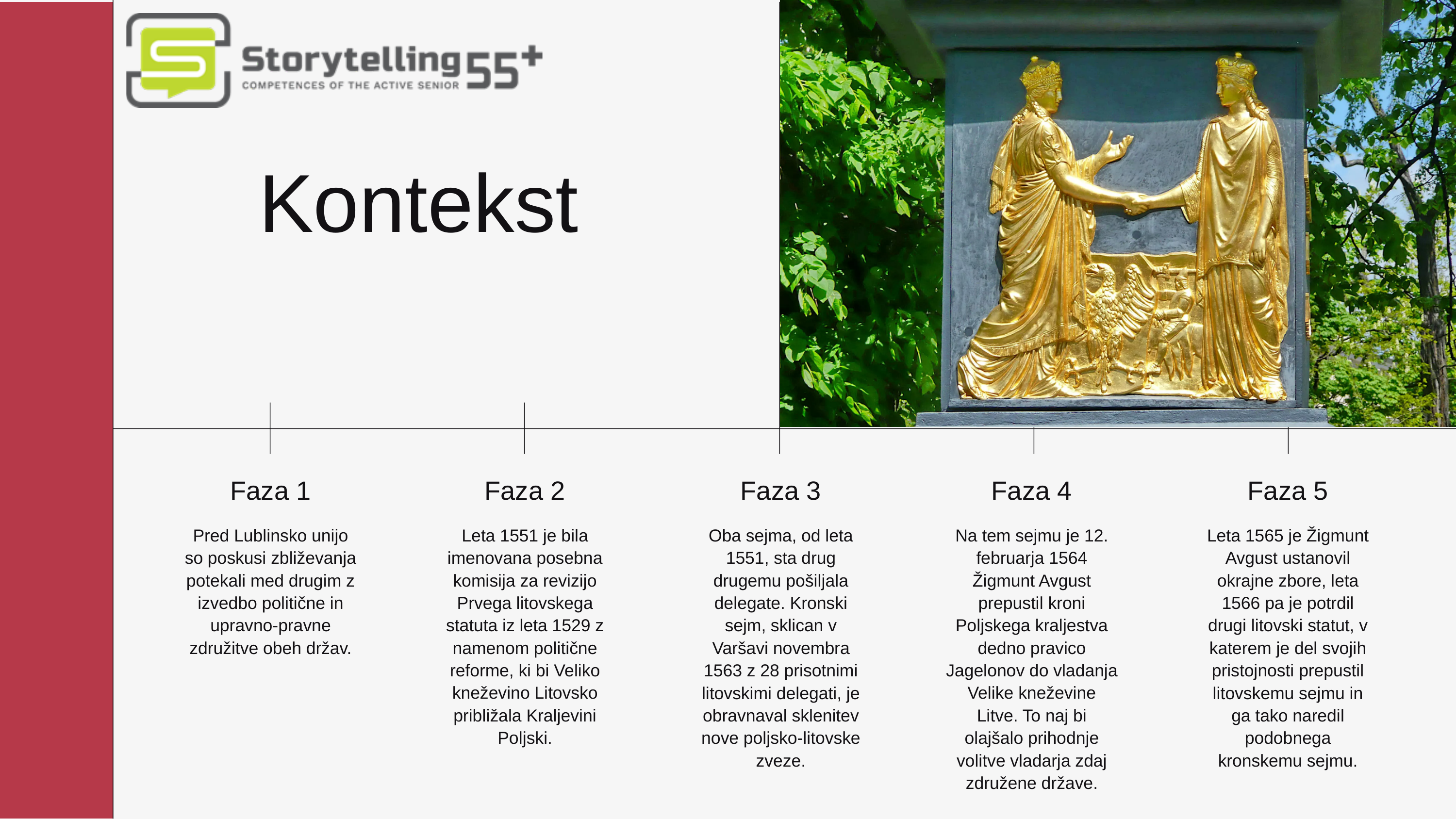

Kontekst

Faza 1
Pred Lublinsko unijo so poskusi zbliževanja potekali med drugim z izvedbo politične in upravno-pravne združitve obeh držav.
Faza 2
Leta 1551 je bila imenovana posebna komisija za revizijo Prvega litovskega statuta iz leta 1529 z namenom politične reforme, ki bi Veliko kneževino Litovsko približala Kraljevini Poljski.
Faza 3
Oba sejma, od leta 1551, sta drug drugemu pošiljala delegate. Kronski sejm, sklican v Varšavi novembra 1563 z 28 prisotnimi litovskimi delegati, je obravnaval sklenitev nove poljsko-litovske zveze.
Faza 4
Na tem sejmu je 12. februarja 1564 Žigmunt Avgust prepustil kroni Poljskega kraljestva dedno pravico Jagelonov do vladanja Velike kneževine Litve. To naj bi olajšalo prihodnje volitve vladarja zdaj združene države.
Faza 5
Leta 1565 je Žigmunt Avgust ustanovil okrajne zbore, leta 1566 pa je potrdil drugi litovski statut, v katerem je del svojih pristojnosti prepustil litovskemu sejmu in ga tako naredil podobnega kronskemu sejmu.